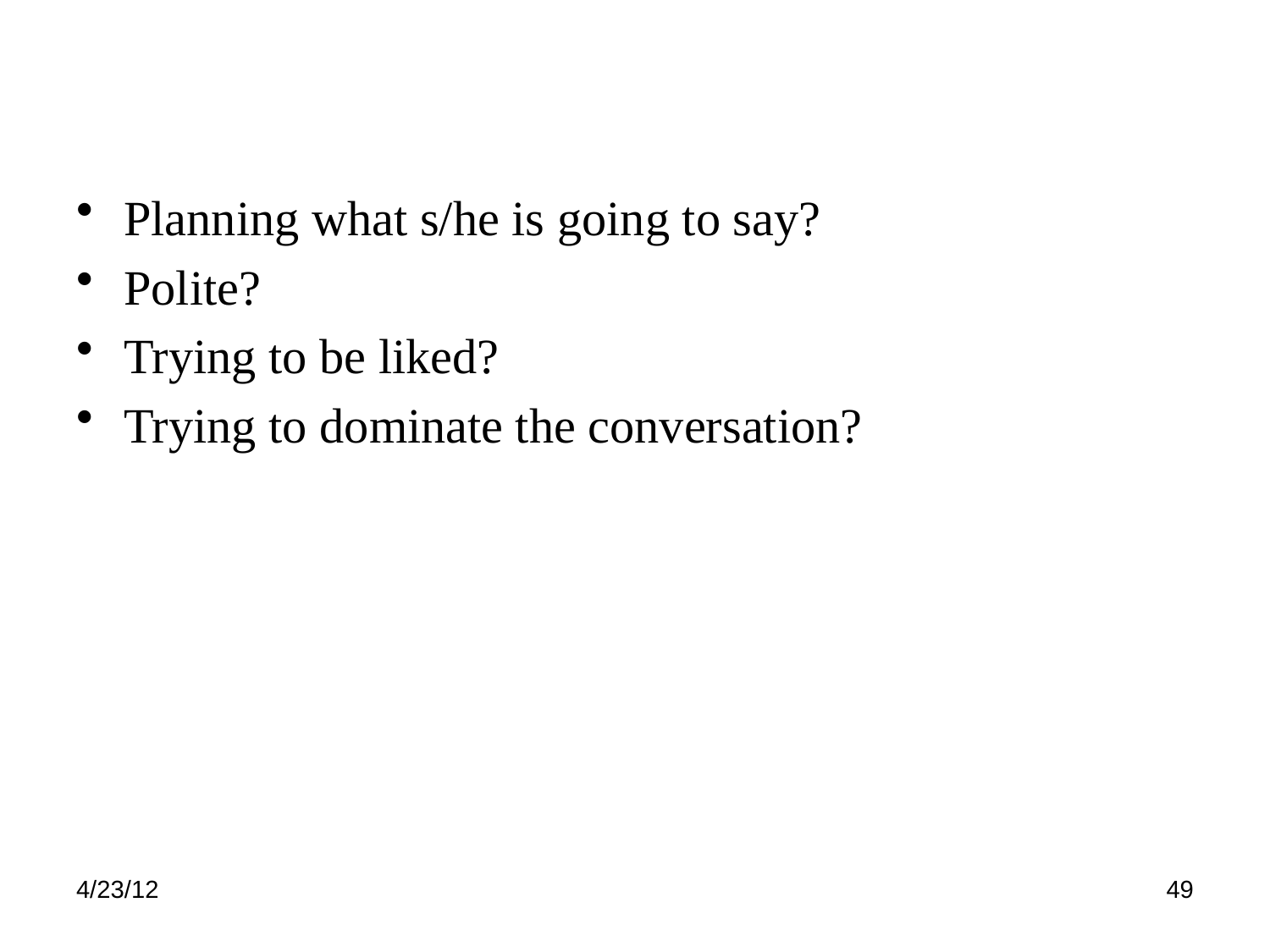

#
Planning what s/he is going to say?
Polite?
Trying to be liked?
Trying to dominate the conversation?
4/23/12
49